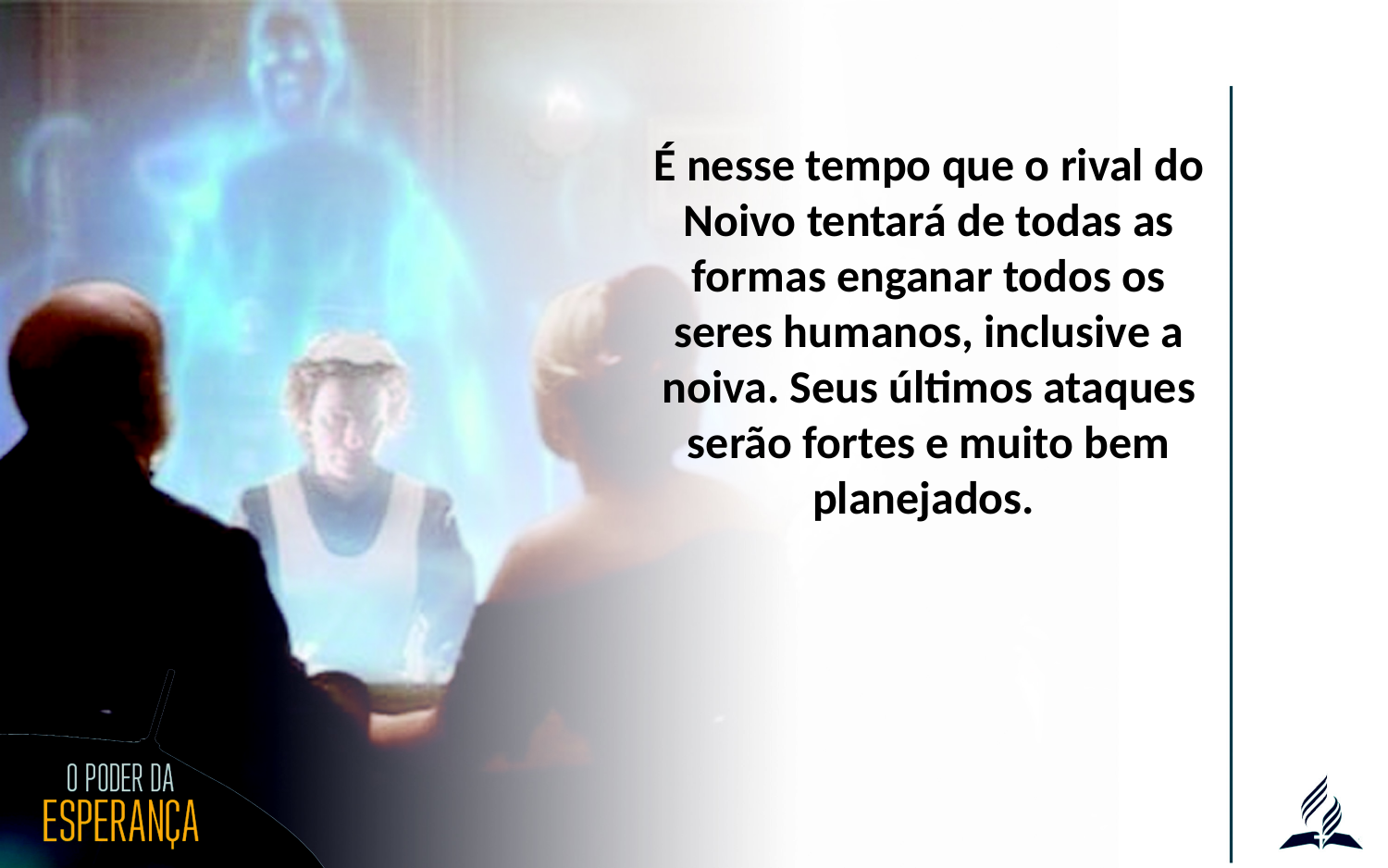

É nesse tempo que o rival do Noivo tentará de todas as formas enganar todos os seres humanos, inclusive a noiva. Seus últimos ataques serão fortes e muito bem planejados.